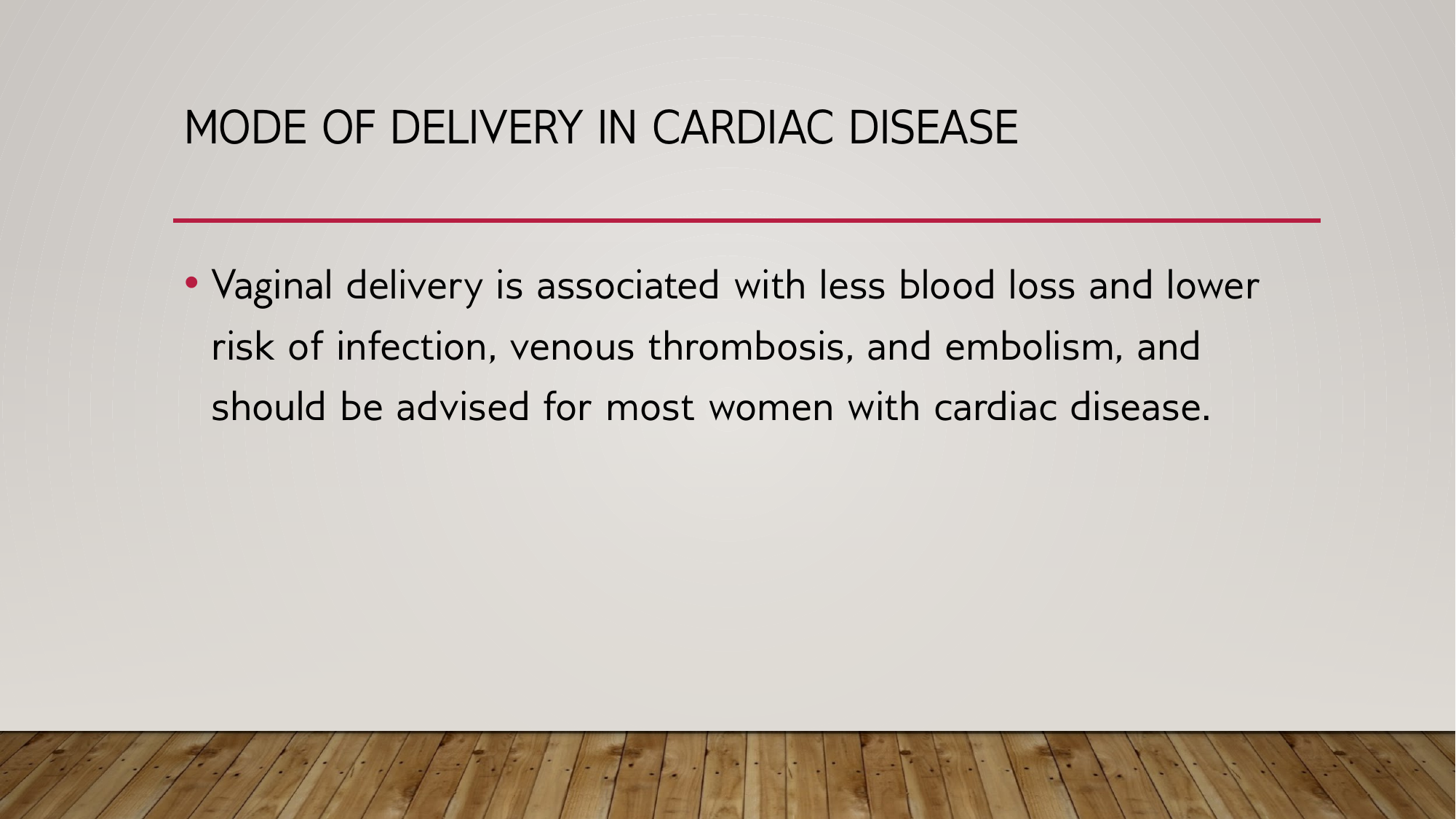

# MODE OF DELIVERY IN CARDIAC DISEASE
Vaginal delivery is associated with less blood loss and lower risk of infection, venous thrombosis, and embolism, and should be advised for most women with cardiac disease.